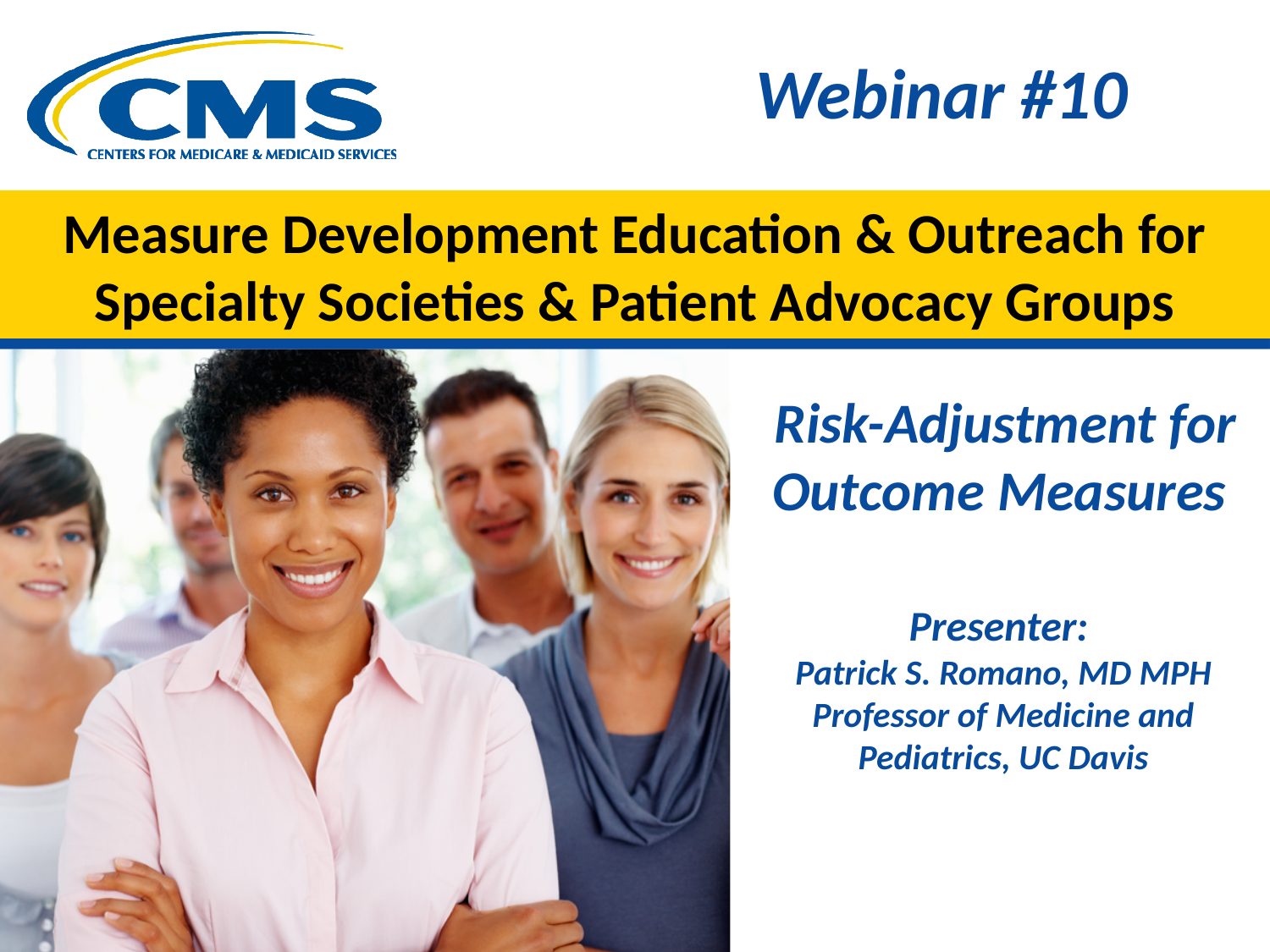

Webinar #10
# Measure Development Education & Outreach for Specialty Societies & Patient Advocacy Groups
Risk-Adjustment for Outcome Measures
Presenter:
Patrick S. Romano, MD MPH Professor of Medicine and Pediatrics, UC Davis